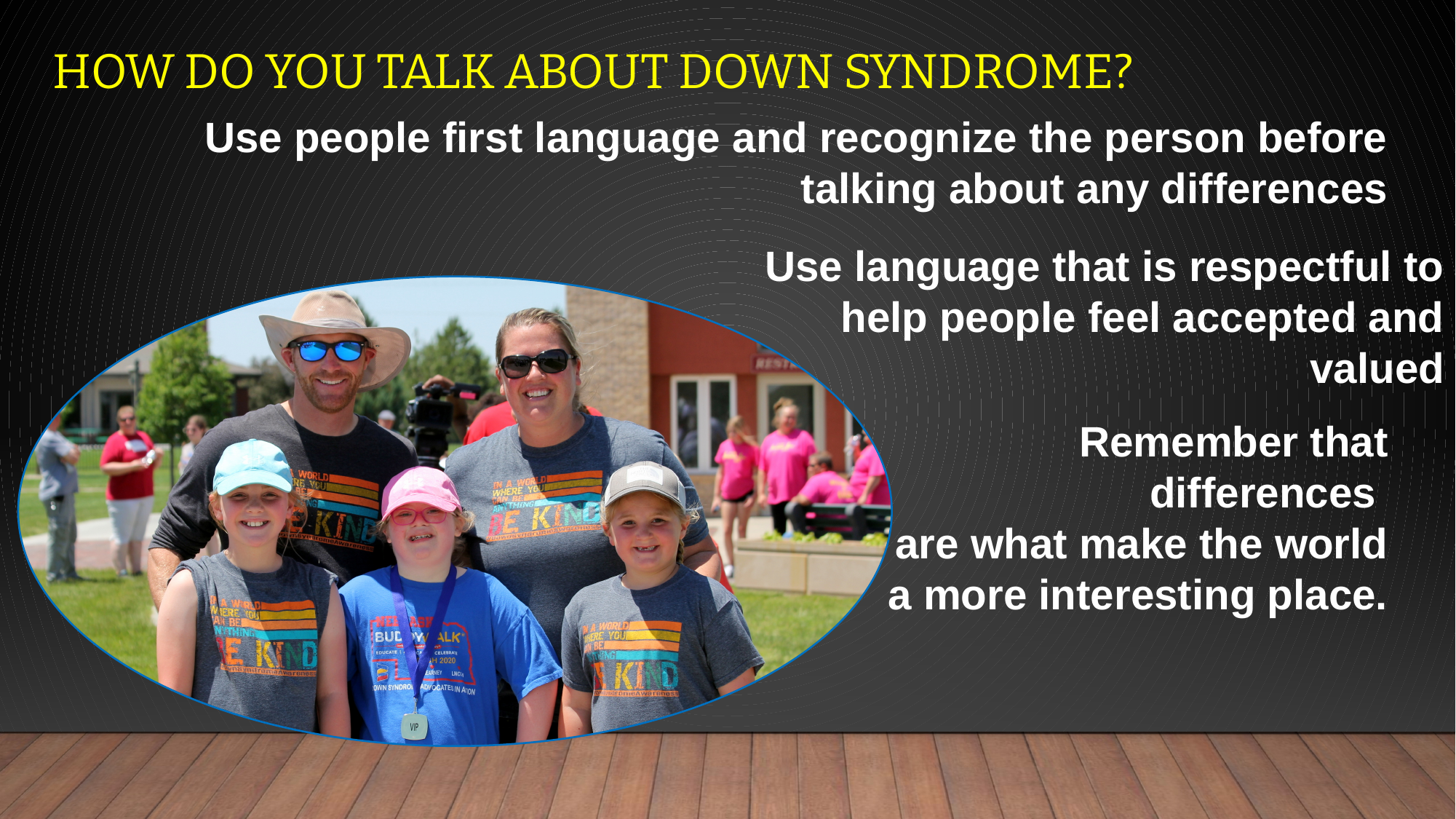

# How do you talk about down syndrome?
Use people first language and recognize the person before talking about any differences

Use language that is respectful to help people feel accepted and valued

Remember that differences
are what make the world a more interesting place.